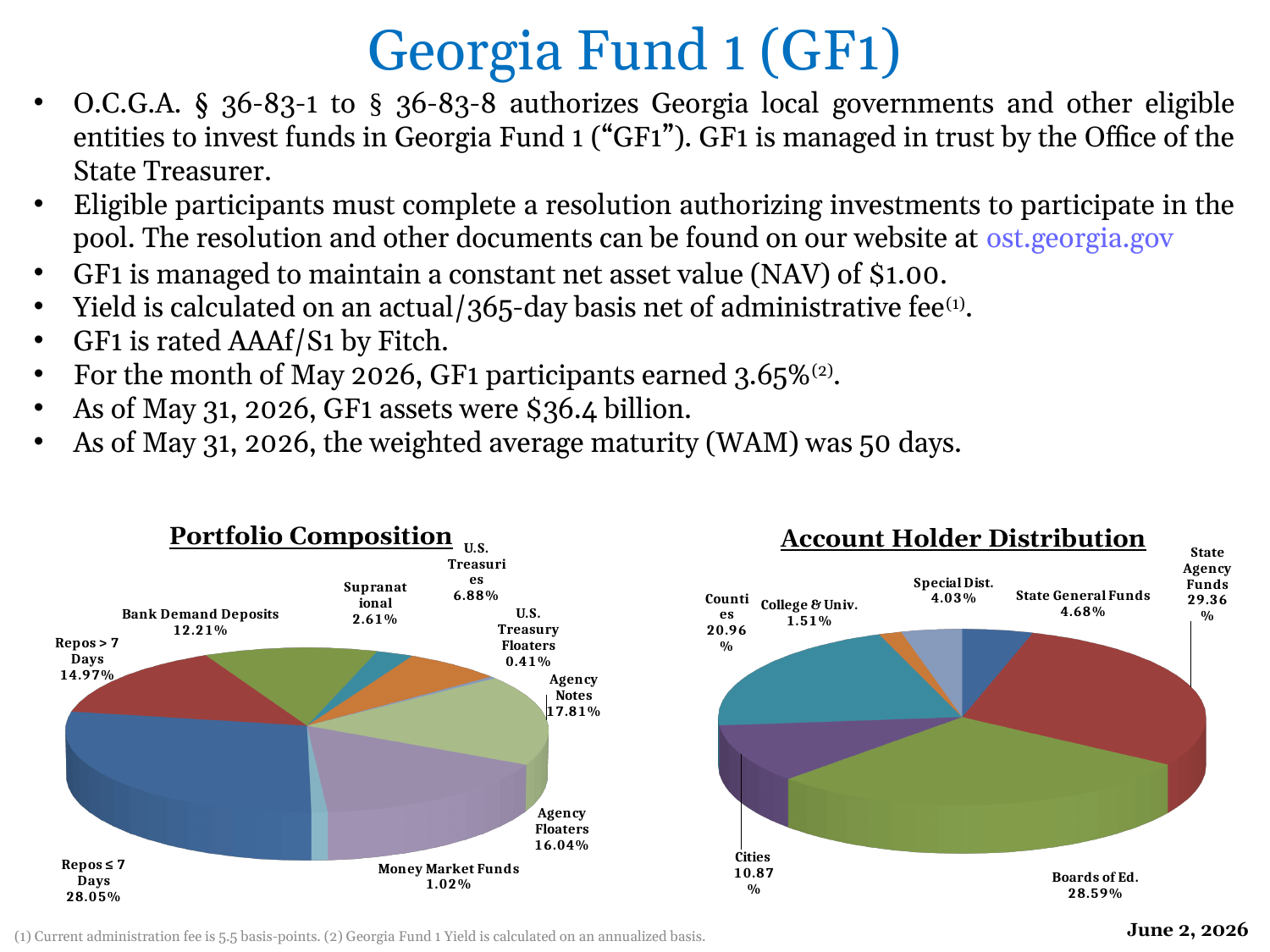

# Georgia Fund 1 (GF1)
O.C.G.A. § 36-83-1 to § 36-83-8 authorizes Georgia local governments and other eligible entities to invest funds in Georgia Fund 1 (“GF1”). GF1 is managed in trust by the Office of the State Treasurer.
Eligible participants must complete a resolution authorizing investments to participate in the pool. The resolution and other documents can be found on our website at ost.georgia.gov
GF1 is managed to maintain a constant net asset value (NAV) of $1.00.
Yield is calculated on an actual/365-day basis net of administrative fee(1).
GF1 is rated AAAf/S1 by Fitch.
For the month of May 2026, GF1 participants earned 3.65%(2).
As of May 31, 2026, GF1 assets were $36.4 billion.
As of May 31, 2026, the weighted average maturity (WAM) was 50 days.

Portfolio Composition
Account Holder Distribution

[unsupported chart]

[unsupported chart]

[unsupported chart]

June 2, 2026
(1) Current administration fee is 5.5 basis-points. (2) Georgia Fund 1 Yield is calculated on an annualized basis.